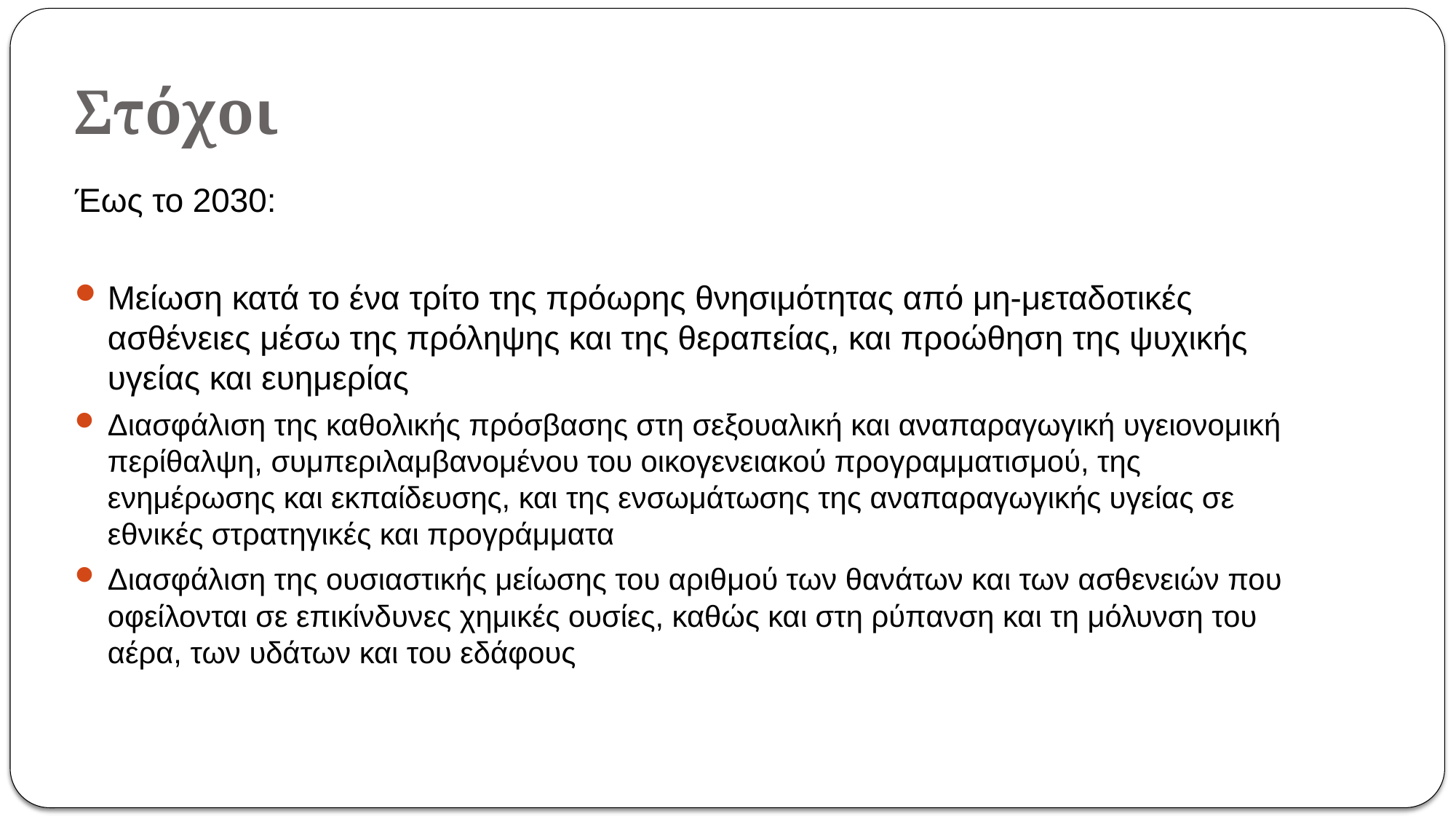

# Στόχοι
Έως το 2030:

Μείωση κατά το ένα τρίτο της πρόωρης θνησιμότητας από μη-μεταδοτικές ασθένειες μέσω της πρόληψης και της θεραπείας, και προώθηση της ψυχικής υγείας και ευημερίας
Διασφάλιση της καθολικής πρόσβασης στη σεξουαλική και αναπαραγωγική υγειονομική περίθαλψη, συμπεριλαμβανομένου του οικογενειακού προγραμματισμού, της ενημέρωσης και εκπαίδευσης, και της ενσωμάτωσης της αναπαραγωγικής υγείας σε εθνικές στρατηγικές και προγράμματα
Διασφάλιση της ουσιαστικής μείωσης του αριθμού των θανάτων και των ασθενειών που οφείλονται σε επικίνδυνες χημικές ουσίες, καθώς και στη ρύπανση και τη μόλυνση του αέρα, των υδάτων και του εδάφους